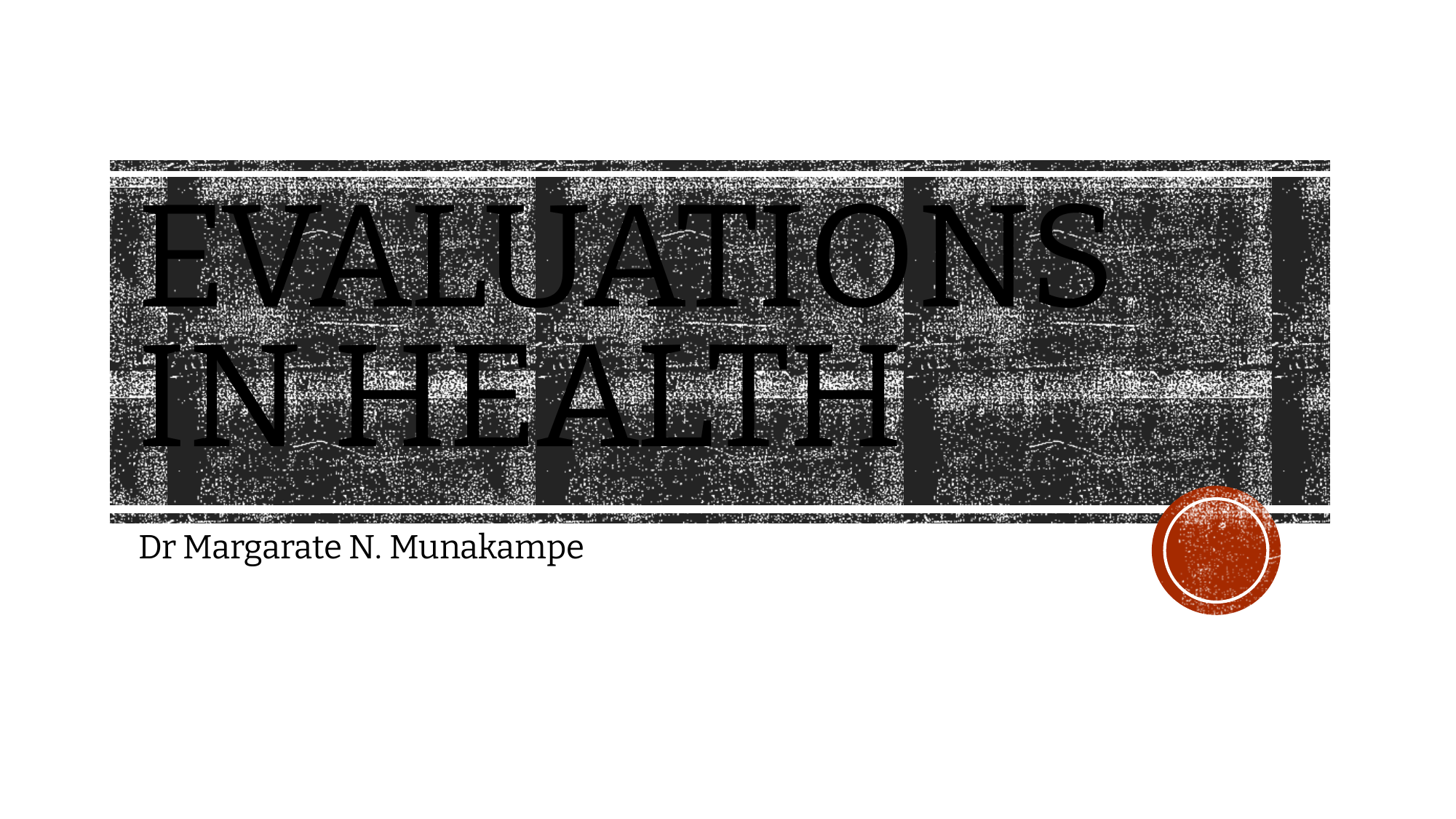

# EVALUATIONS IN HEALTH
Dr Margarate N. Munakampe